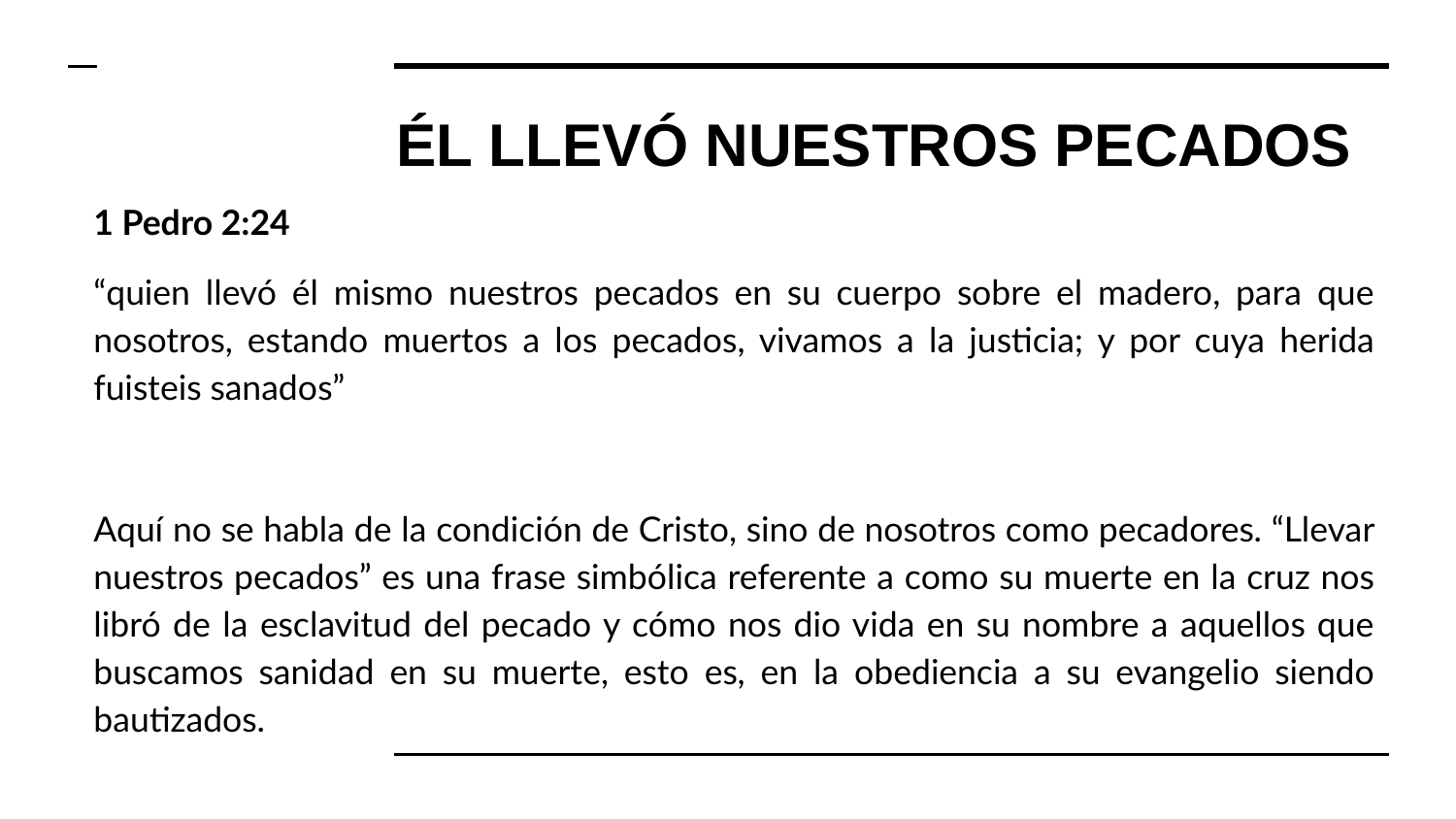

# ÉL LLEVÓ NUESTROS PECADOS
1 Pedro 2:24
“quien llevó él mismo nuestros pecados en su cuerpo sobre el madero, para que nosotros, estando muertos a los pecados, vivamos a la justicia; y por cuya herida fuisteis sanados”

Aquí no se habla de la condición de Cristo, sino de nosotros como pecadores. “Llevar nuestros pecados” es una frase simbólica referente a como su muerte en la cruz nos libró de la esclavitud del pecado y cómo nos dio vida en su nombre a aquellos que buscamos sanidad en su muerte, esto es, en la obediencia a su evangelio siendo bautizados.